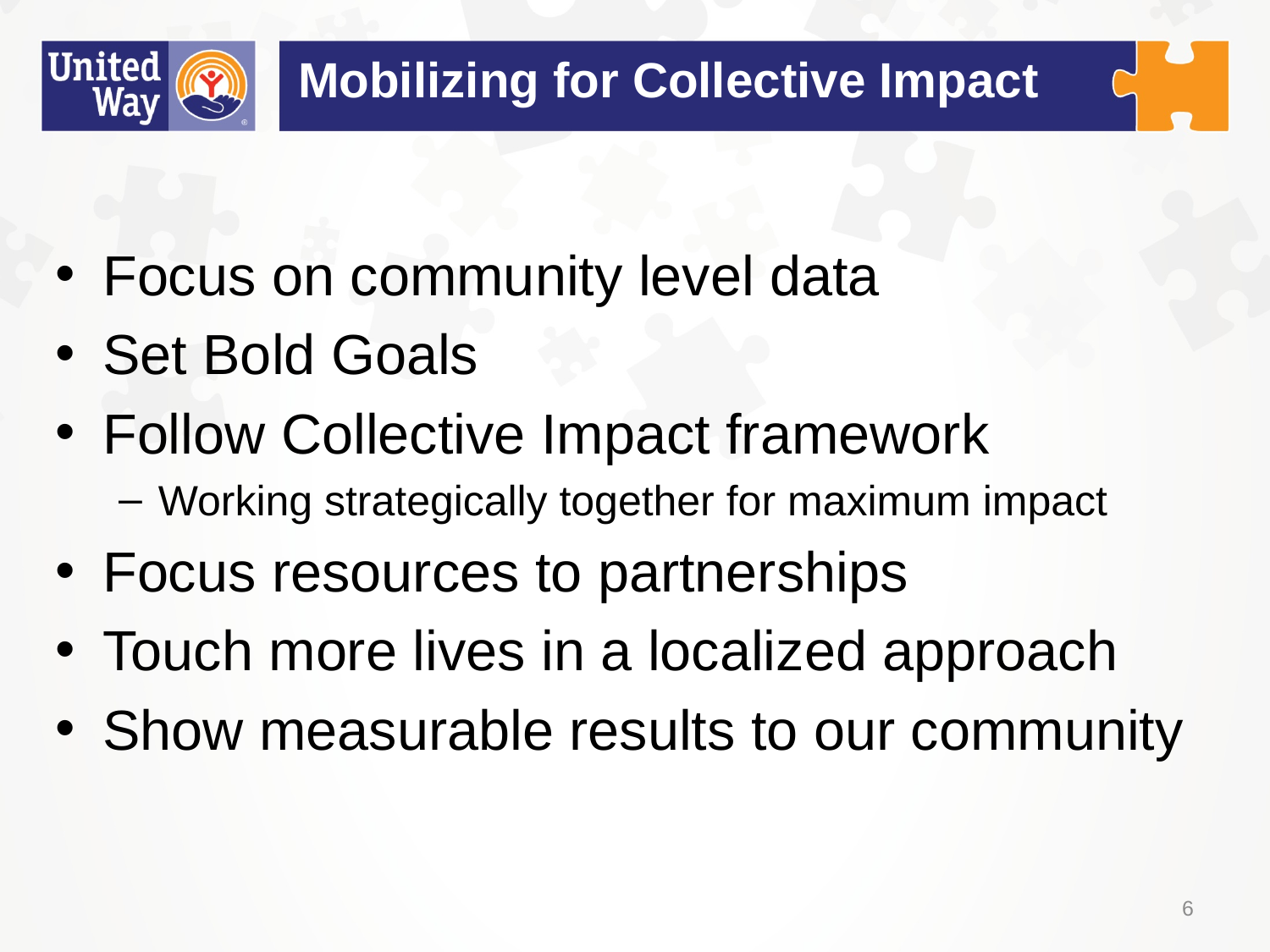

# Mobilizing for Collective Impact
Focus on community level data
Set Bold Goals
Follow Collective Impact framework
Working strategically together for maximum impact
Focus resources to partnerships
Touch more lives in a localized approach
Show measurable results to our community
6